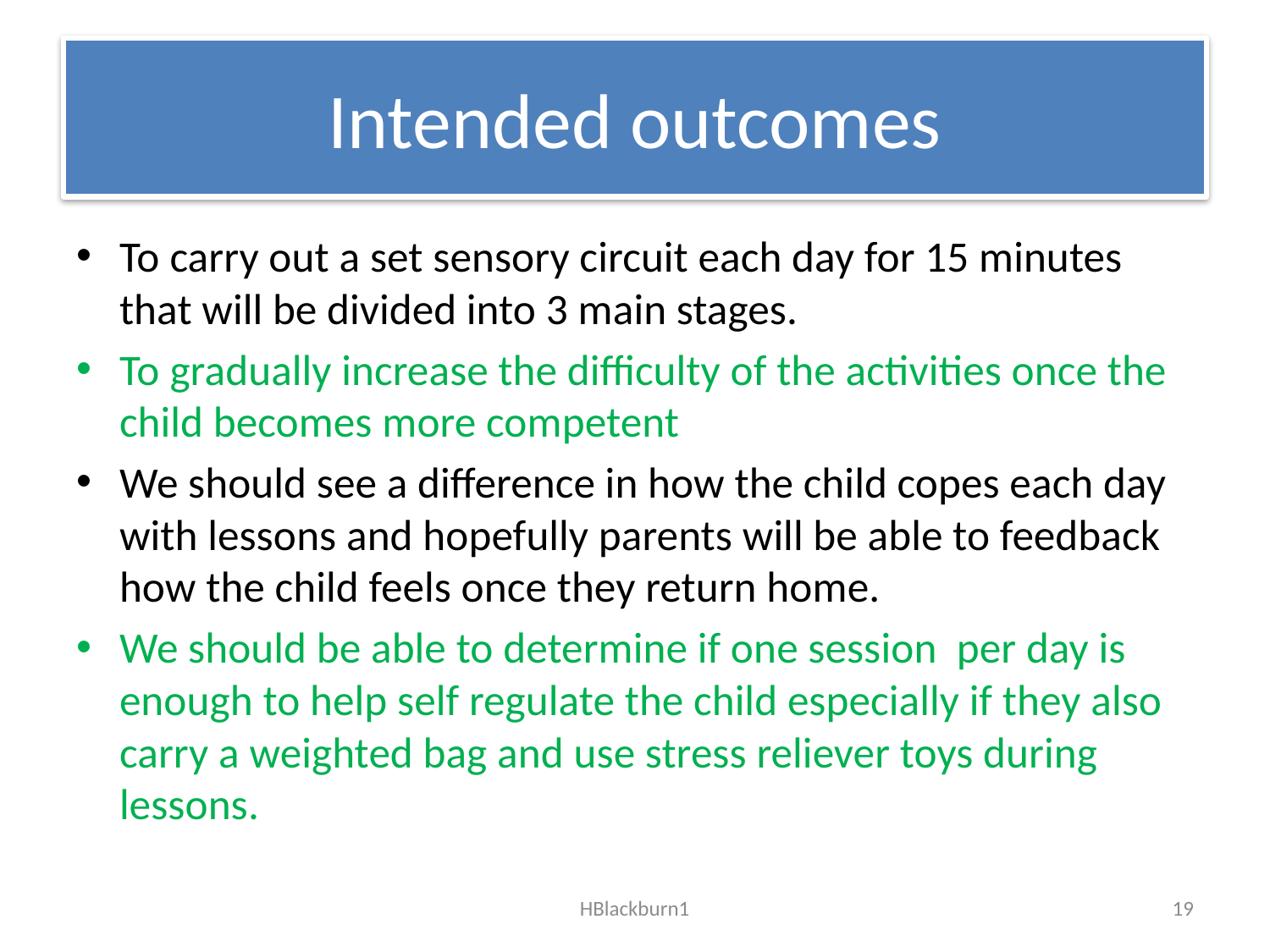

# Intended outcomes
To carry out a set sensory circuit each day for 15 minutes that will be divided into 3 main stages.
To gradually increase the difficulty of the activities once the child becomes more competent
We should see a difference in how the child copes each day with lessons and hopefully parents will be able to feedback how the child feels once they return home.
We should be able to determine if one session  per day is enough to help self regulate the child especially if they also carry a weighted bag and use stress reliever toys during lessons.

HBlackburn1
19